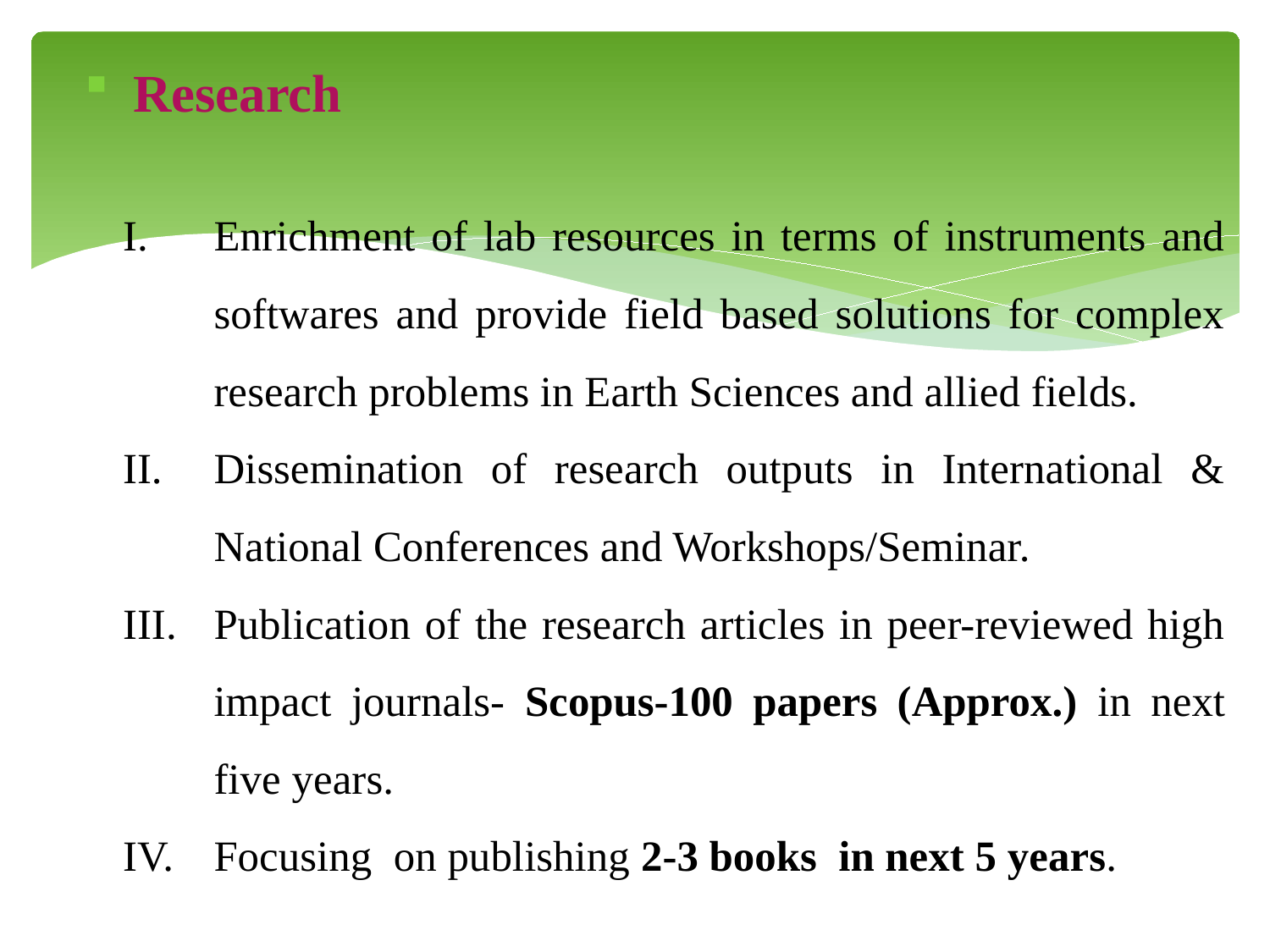

Research

Enrichment of lab resources in terms of instruments and softwares and provide field based solutions for complex research problems in Earth Sciences and allied fields.
Dissemination of research outputs in International & National Conferences and Workshops/Seminar.
Publication of the research articles in peer-reviewed high impact journals- Scopus-100 papers (Approx.) in next five years.
Focusing  on publishing 2-3 books  in next 5 years.